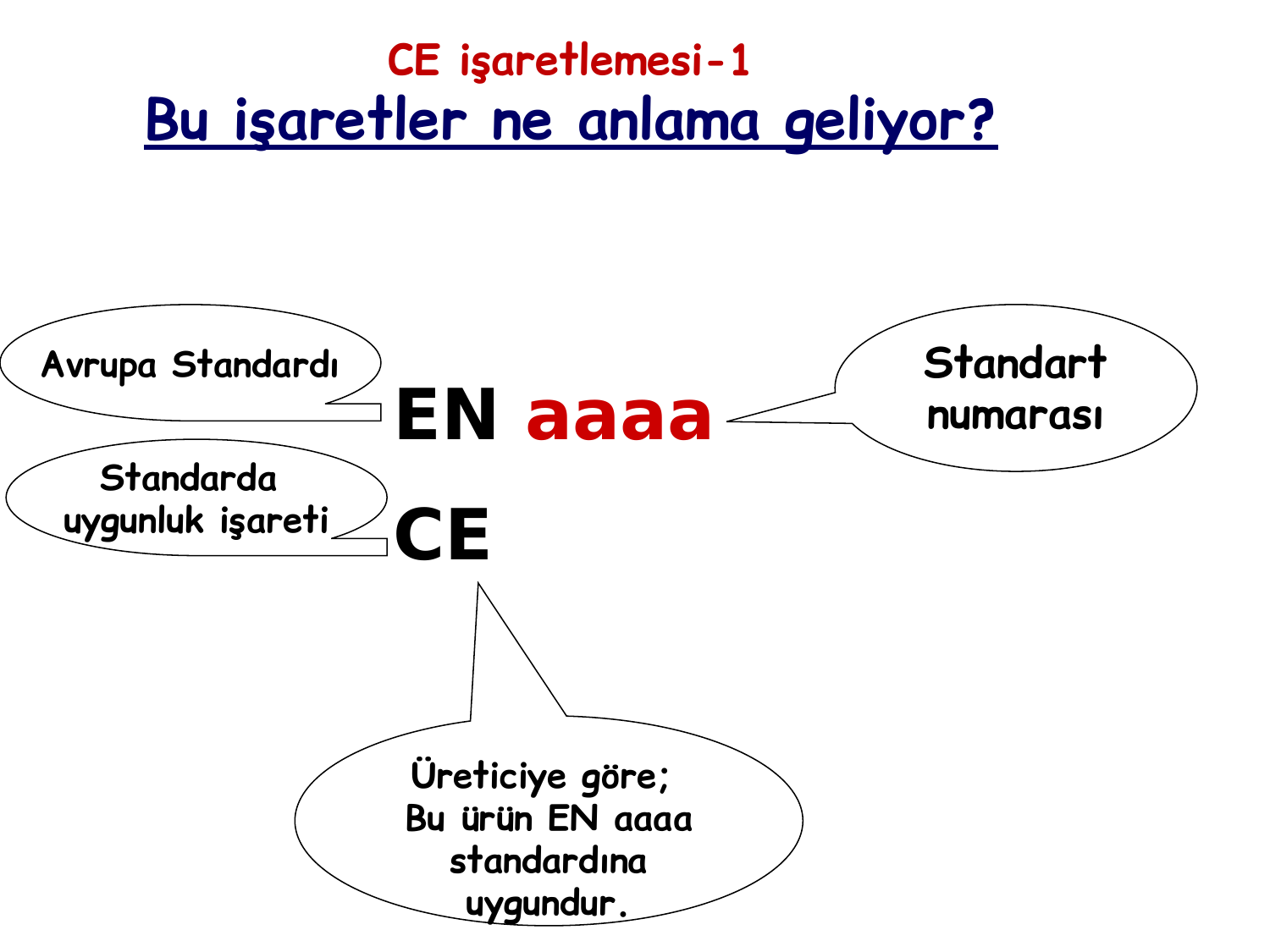

CE işaretlemesi-1
Bu işaretler ne anlama geliyor?
Avrupa Standardı
Standart numarası
EN aaaa
CE
Standarda
uygunluk işareti
Üreticiye göre;
Bu ürün EN aaaa standardına uygundur.